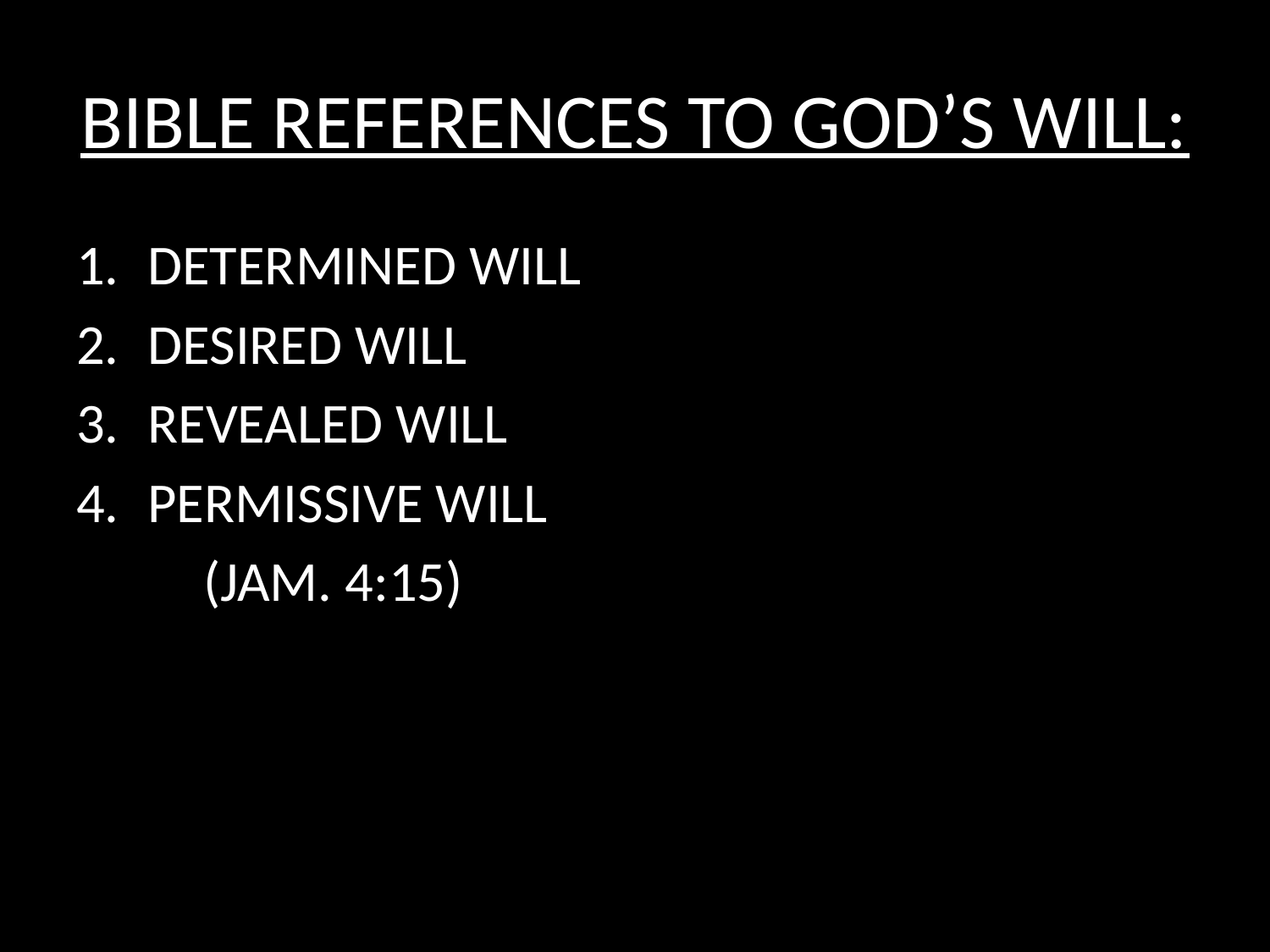

# BIBLE REFERENCES TO GOD’S WILL:
DETERMINED WILL
DESIRED WILL
REVEALED WILL
PERMISSIVE WILL
	(JAM. 4:15)